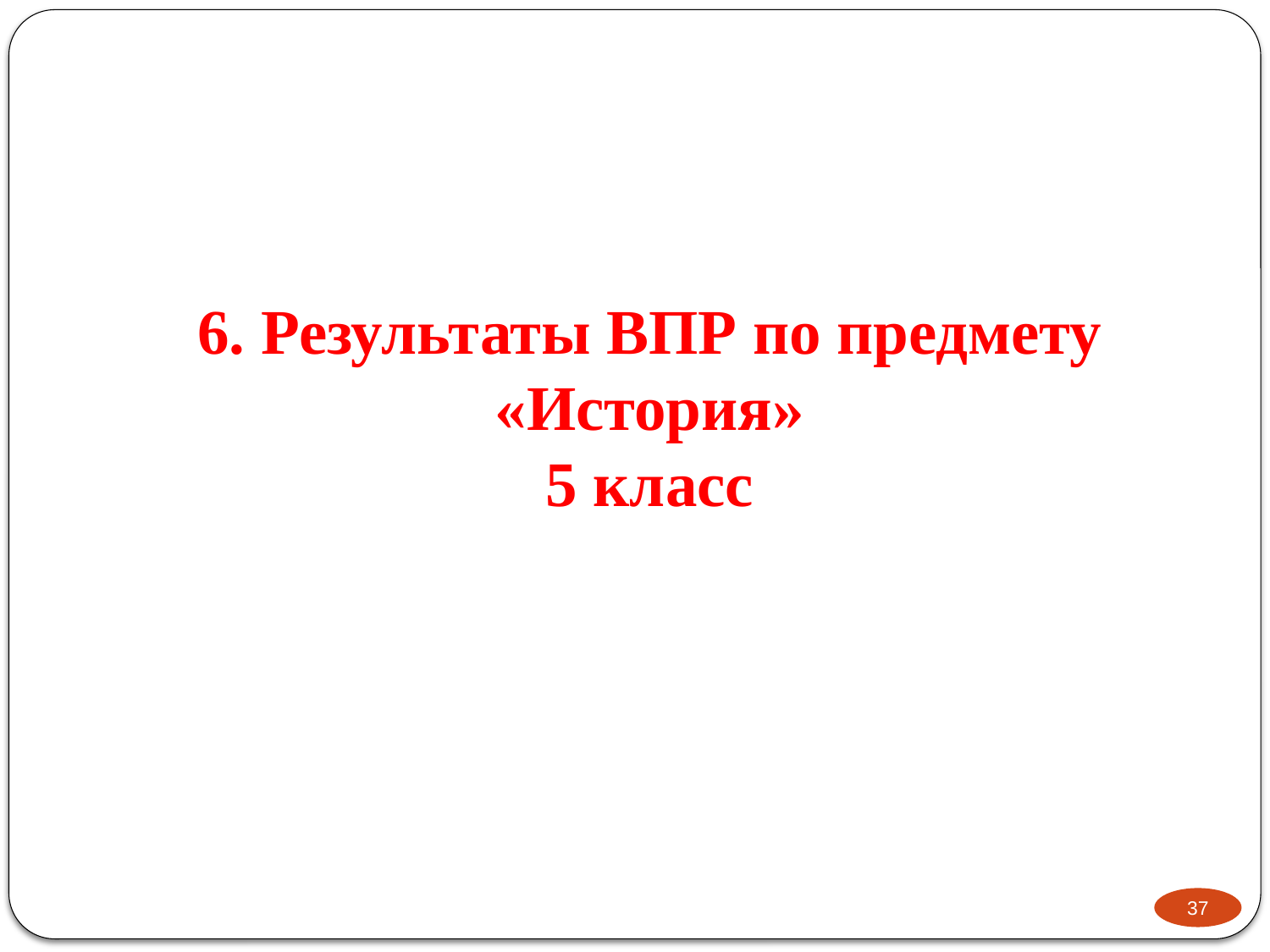

# 6. Результаты ВПР по предмету «История» 5 класс
37